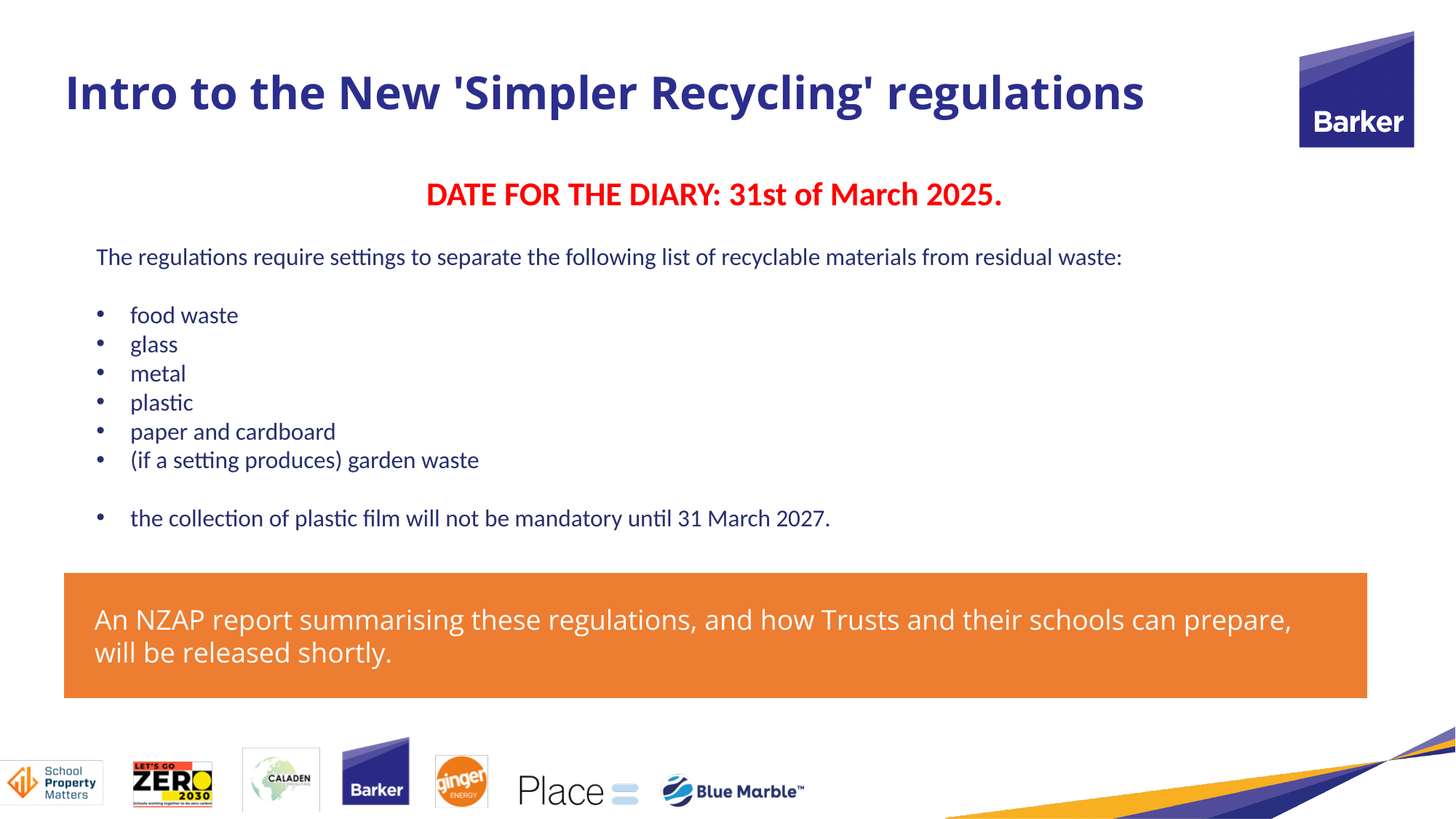

Intro to the New 'Simpler Recycling' regulations

DATE FOR THE DIARY: 31st of March 2025.

The regulations require settings to separate the following list of recyclable materials from residual waste:

food waste
glass
metal
plastic
paper and cardboard
(if a setting produces) garden waste

the collection of plastic film will not be mandatory until 31 March 2027.

An NZAP report summarising these regulations, and how Trusts and their schools can prepare, will be released shortly.